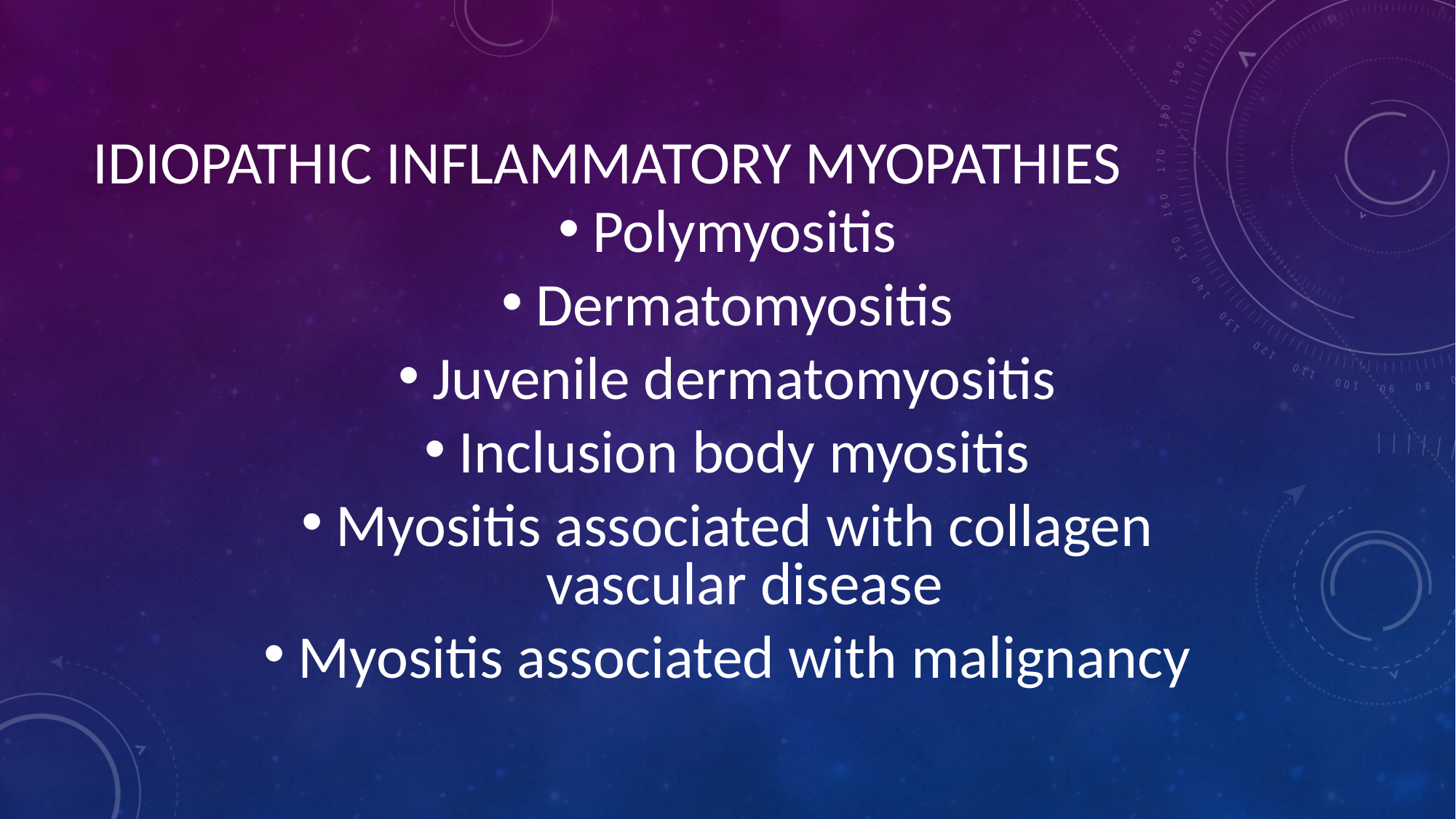

# Idiopathic inflammatory myopathies
Polymyositis
Dermatomyositis
Juvenile dermatomyositis
Inclusion body myositis
Myositis associated with collagen vascular disease
Myositis associated with malignancy